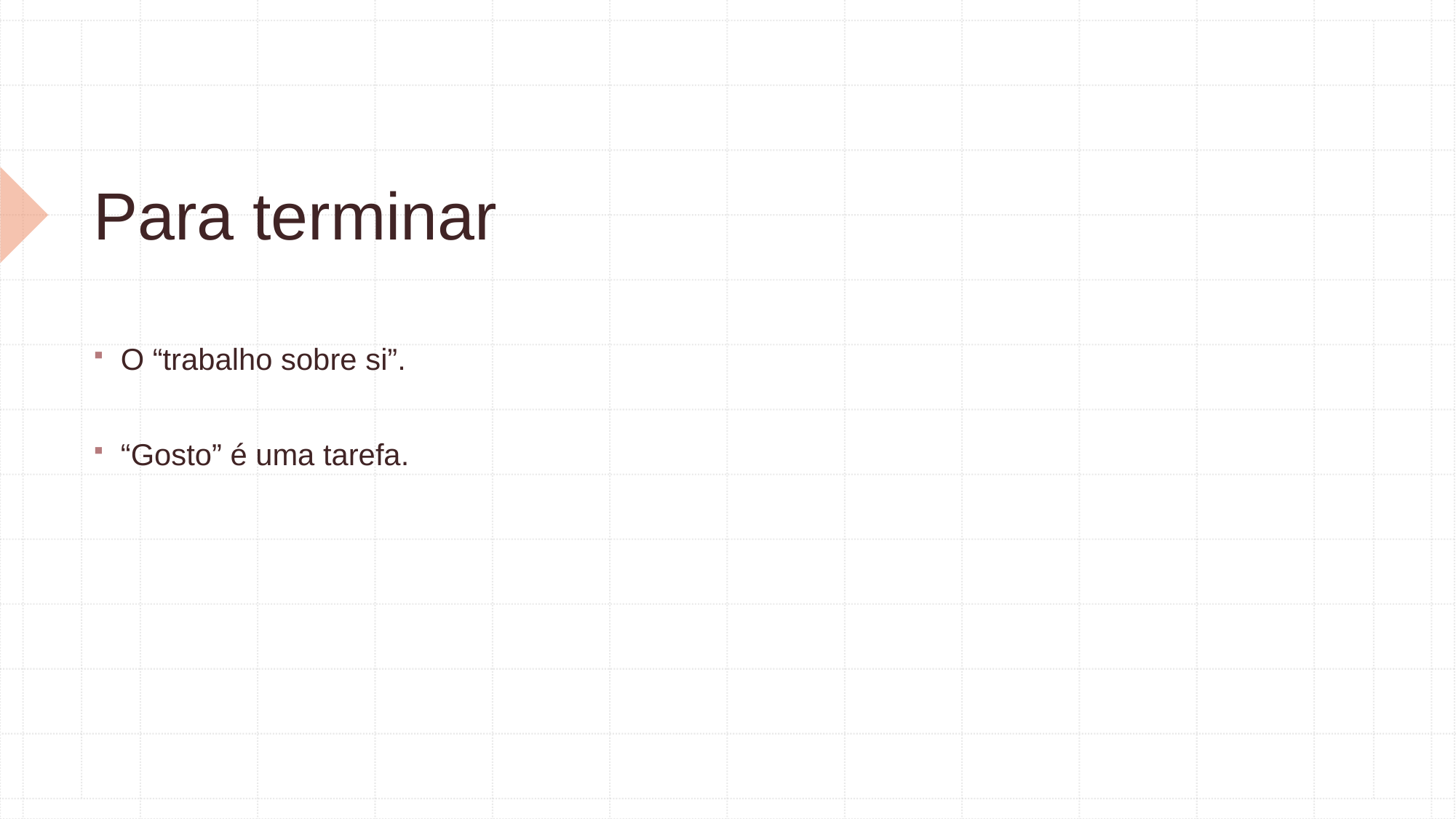

# Para terminar

O “trabalho sobre si”.
“Gosto” é uma tarefa.